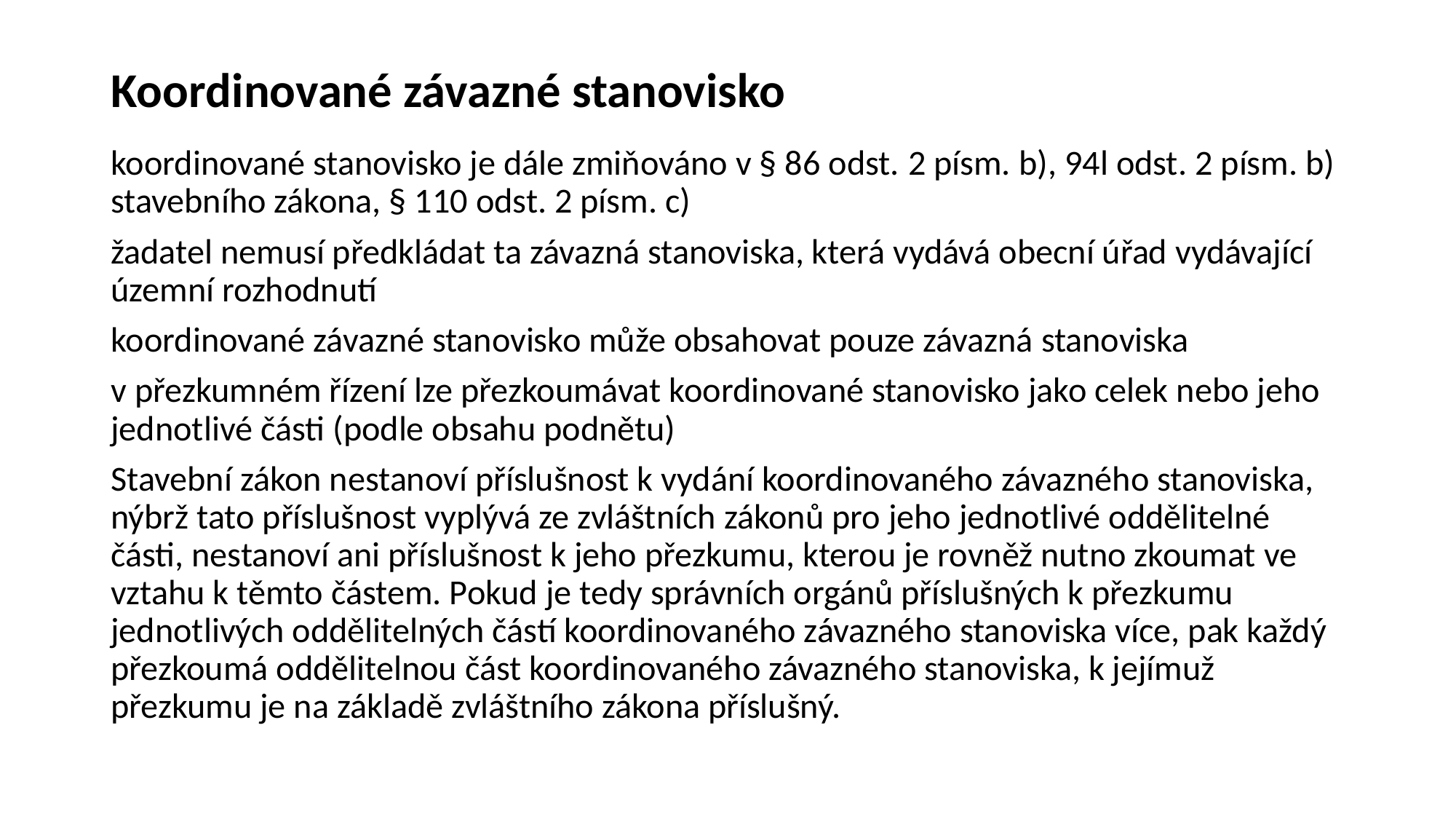

# Koordinované závazné stanovisko
koordinované stanovisko je dále zmiňováno v § 86 odst. 2 písm. b), 94l odst. 2 písm. b) stavebního zákona, § 110 odst. 2 písm. c)
žadatel nemusí předkládat ta závazná stanoviska, která vydává obecní úřad vydávající územní rozhodnutí
koordinované závazné stanovisko může obsahovat pouze závazná stanoviska
v přezkumném řízení lze přezkoumávat koordinované stanovisko jako celek nebo jeho jednotlivé části (podle obsahu podnětu)
Stavební zákon nestanoví příslušnost k vydání koordinovaného závazného stanoviska, nýbrž tato příslušnost vyplývá ze zvláštních zákonů pro jeho jednotlivé oddělitelné části, nestanoví ani příslušnost k jeho přezkumu, kterou je rovněž nutno zkoumat ve vztahu k těmto částem. Pokud je tedy správních orgánů příslušných k přezkumu jednotlivých oddělitelných částí koordinovaného závazného stanoviska více, pak každý přezkoumá oddělitelnou část koordinovaného závazného stanoviska, k jejímuž přezkumu je na základě zvláštního zákona příslušný.